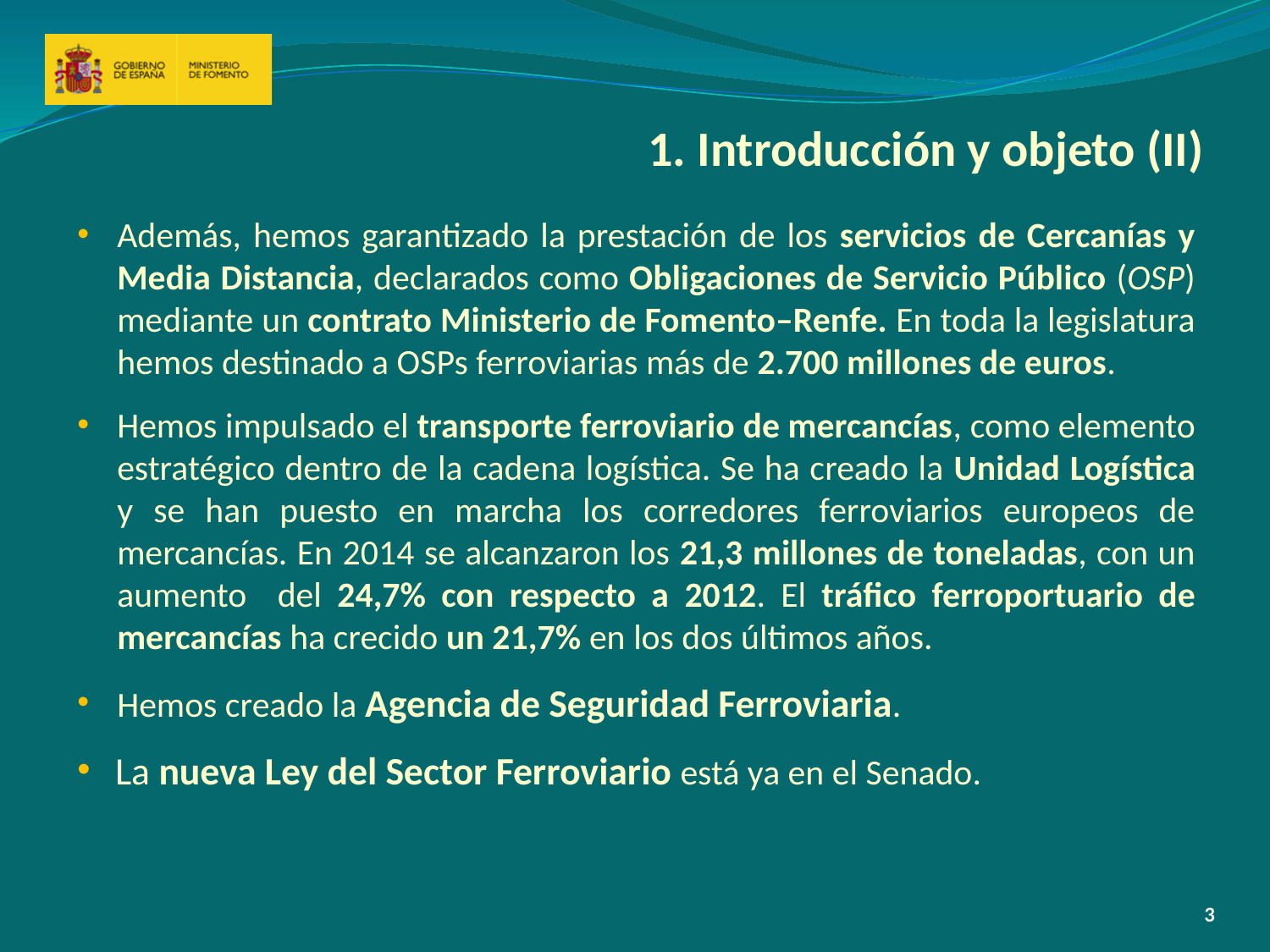

# 1. Introducción y objeto (II)
Además, hemos garantizado la prestación de los servicios de Cercanías y Media Distancia, declarados como Obligaciones de Servicio Público (OSP) mediante un contrato Ministerio de Fomento–Renfe. En toda la legislatura hemos destinado a OSPs ferroviarias más de 2.700 millones de euros.
Hemos impulsado el transporte ferroviario de mercancías, como elemento estratégico dentro de la cadena logística. Se ha creado la Unidad Logística y se han puesto en marcha los corredores ferroviarios europeos de mercancías. En 2014 se alcanzaron los 21,3 millones de toneladas, con un aumento  del 24,7% con respecto a 2012. El tráfico ferroportuario de mercancías ha crecido un 21,7% en los dos últimos años.
Hemos creado la Agencia de Seguridad Ferroviaria.
La nueva Ley del Sector Ferroviario está ya en el Senado.
3